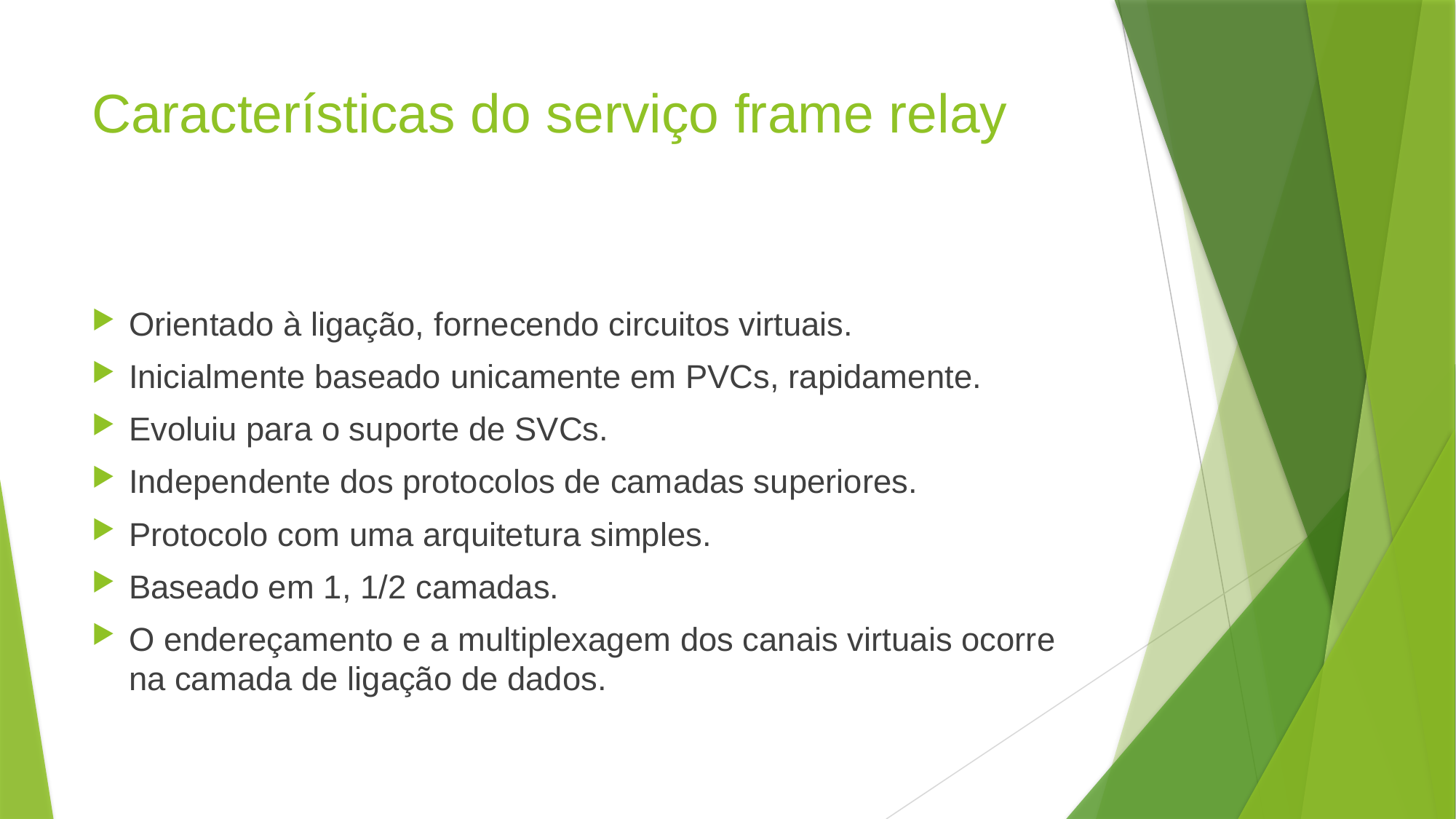

# Características do serviço frame relay

Orientado à ligação, fornecendo circuitos virtuais.
Inicialmente baseado unicamente em PVCs, rapidamente.
Evoluiu para o suporte de SVCs.
Independente dos protocolos de camadas superiores.
Protocolo com uma arquitetura simples.
Baseado em 1, 1/2 camadas.
O endereçamento e a multiplexagem dos canais virtuais ocorre na camada de ligação de dados.